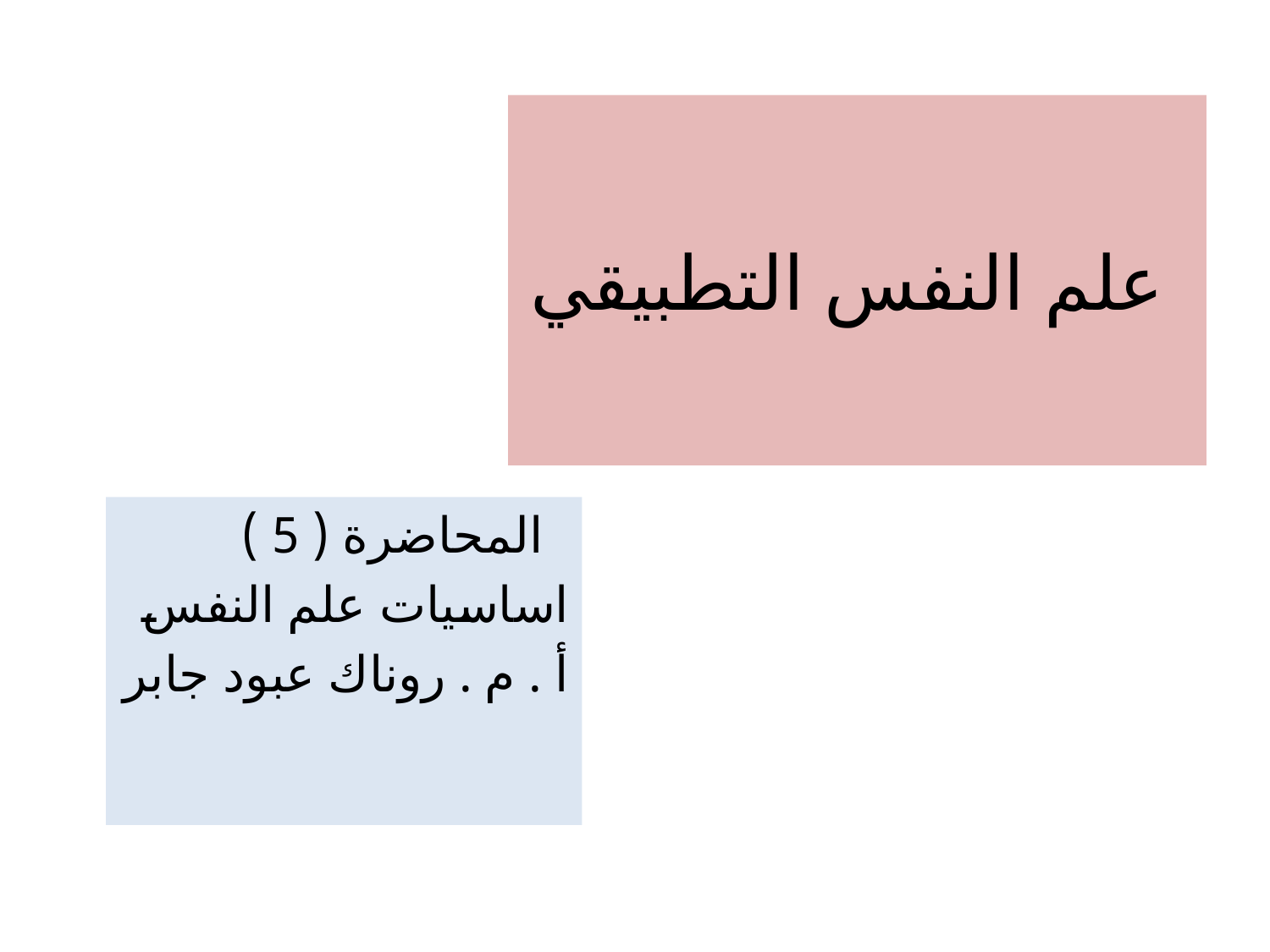

# علم النفس التطبيقي
  المحاضرة ( 5 )
اساسيات علم النفس
أ . م . روناك عبود جابر